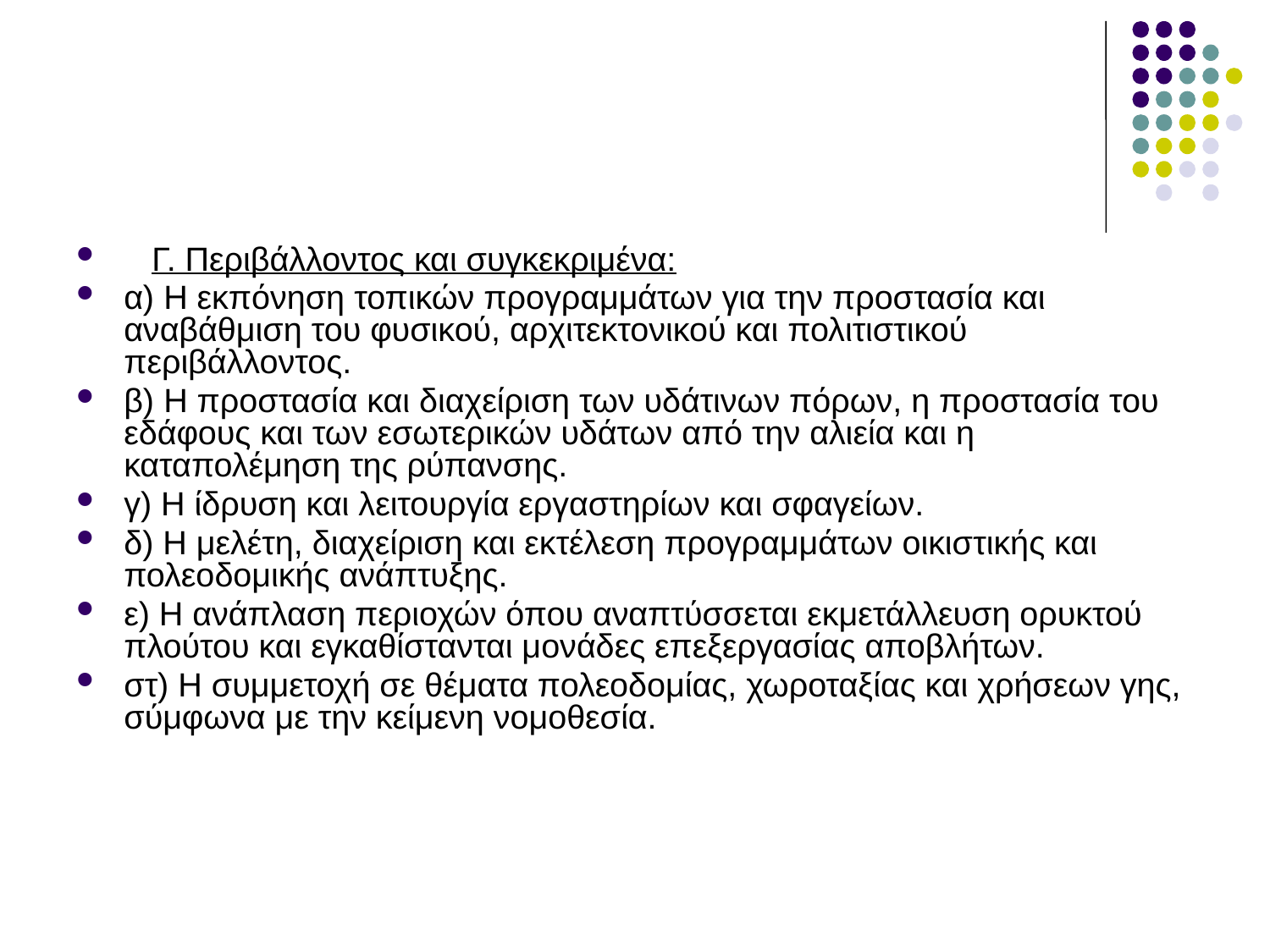

Γ. Περιβάλλοντος και συγκεκριμένα:
α) Η εκπόνηση τοπικών προγραμμάτων για την προστασία και αναβάθμιση του φυσικού, αρχιτεκτονικού και πολιτιστικού περιβάλλοντος.
β) Η προστασία και διαχείριση των υδάτινων πόρων, η προστασία του εδάφους και των εσωτερικών υδάτων από την αλιεία και η καταπολέμηση της ρύπανσης.
γ) Η ίδρυση και λειτουργία εργαστηρίων και σφαγείων.
δ) Η μελέτη, διαχείριση και εκτέλεση προγραμμάτων οικιστικής και πολεοδομικής ανάπτυξης.
ε) Η ανάπλαση περιοχών όπου αναπτύσσεται εκμετάλλευση ορυκτού πλούτου και εγκαθίστανται μονάδες επεξεργασίας αποβλήτων.
στ) Η συμμετοχή σε θέματα πολεοδομίας, χωροταξίας και χρήσεων γης, σύμφωνα με την κείμενη νομοθεσία.